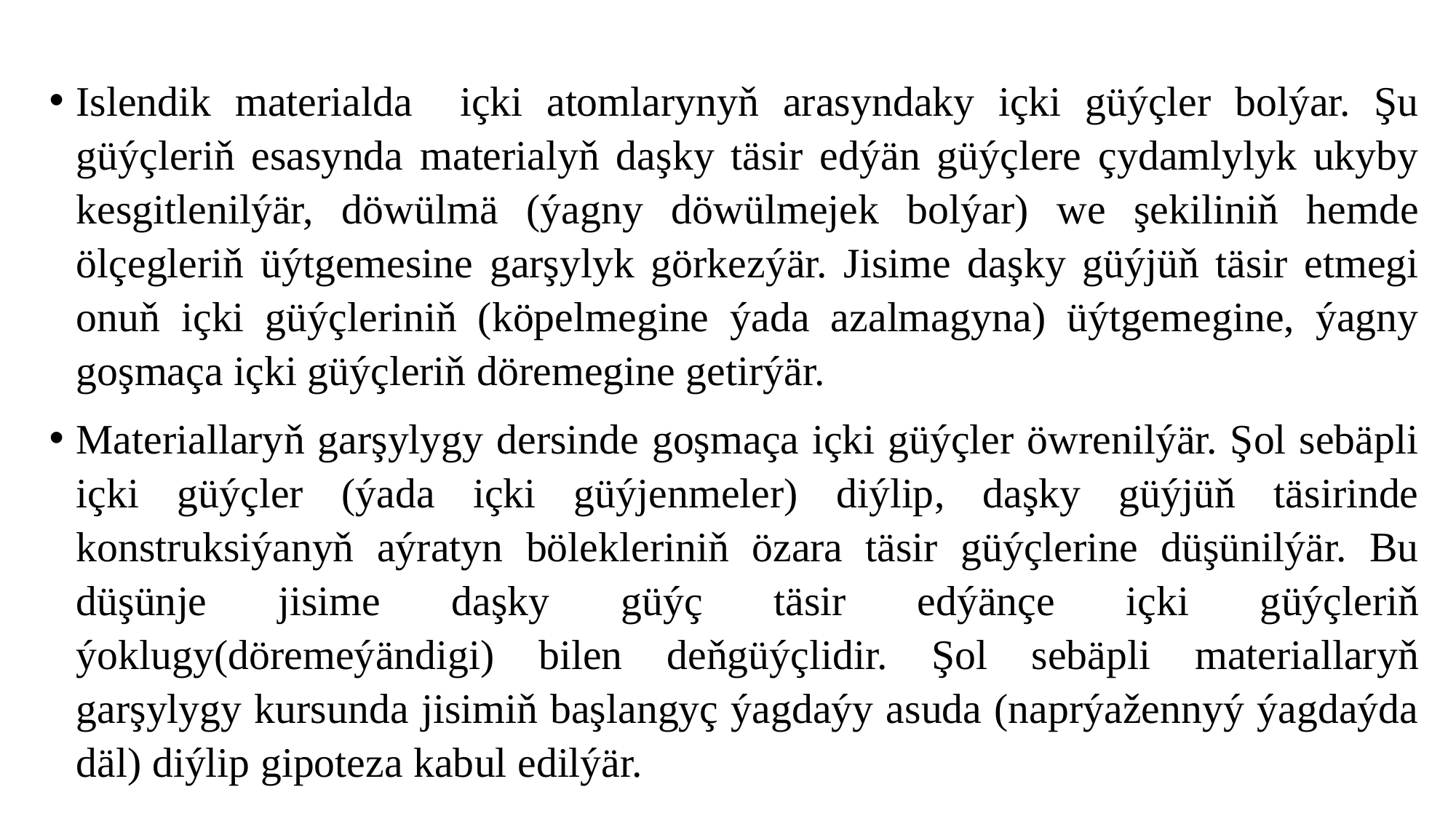

Islendik materialda  içki atomlarynyň arasyndaky içki güýçler bolýar. Şu güýçleriň esasynda materialyň daşky täsir edýän güýçlere çydamlylyk ukyby kesgitlenilýär, döwülmä (ýagny döwülmejek bolýar) we şekiliniň hemde ölçegleriň üýtgemesine garşylyk görkezýär. Jisime daşky güýjüň täsir etmegi onuň içki güýçleriniň (köpelmegine ýada azalmagyna) üýtgemegine, ýagny goşmaça içki güýçleriň döremegine getirýär.
Materiallaryň garşylygy dersinde goşmaça içki güýçler öwrenilýär. Şol sebäpli içki güýçler (ýada içki güýjenmeler) diýlip, daşky güýjüň täsirinde konstruksiýanyň aýratyn bölekleriniň özara täsir güýçlerine düşünilýär. Bu düşünje jisime daşky güýç täsir edýänçe içki güýçleriň ýoklugy(döremeýändigi) bilen deňgüýçlidir. Şol sebäpli materiallaryň garşylygy kursunda jisimiň başlangyç ýagdaýy asuda (naprýažennyý ýagdaýda däl) diýlip gipoteza kabul edilýär.